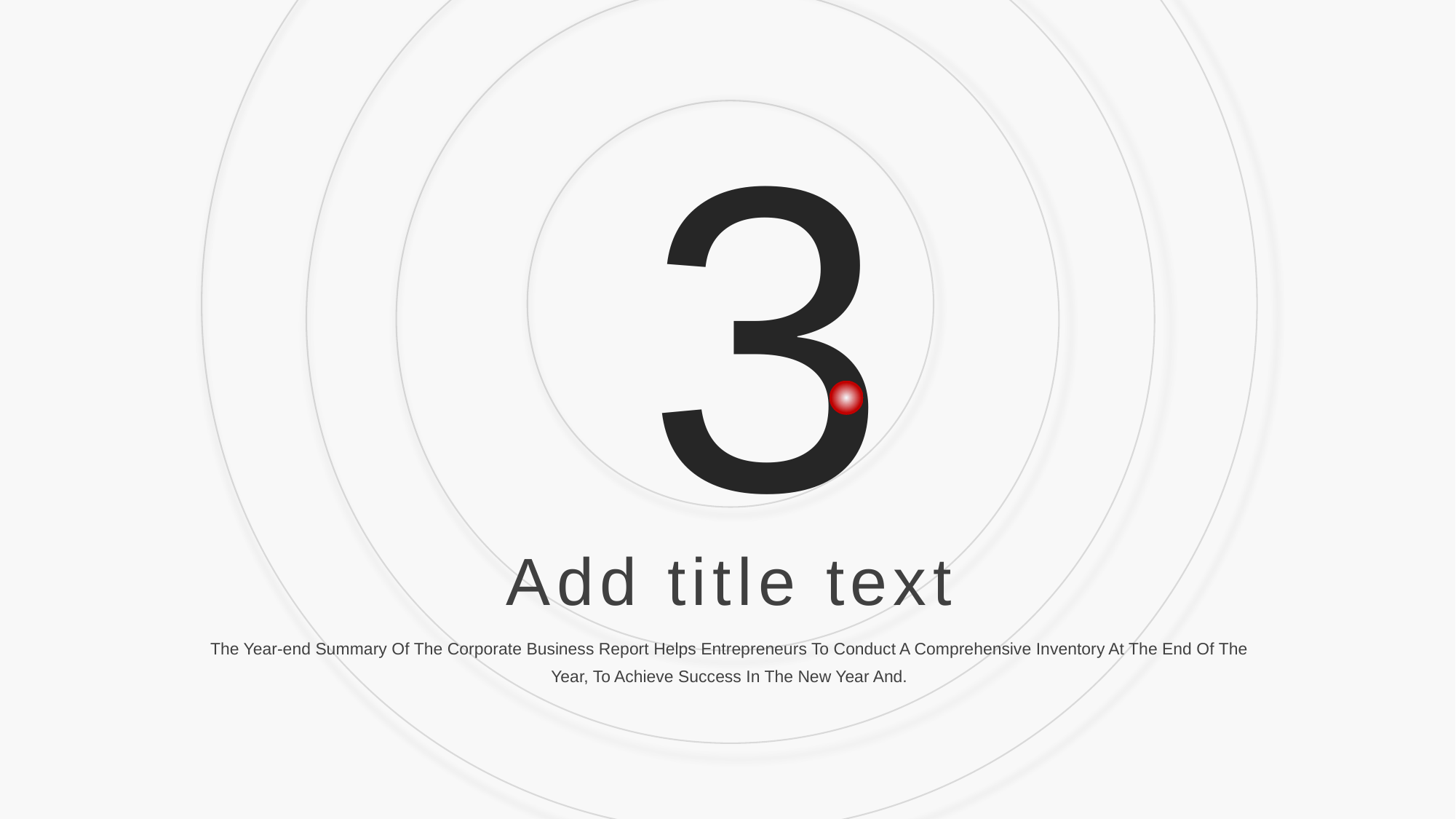

3

Add title text
The Year-end Summary Of The Corporate Business Report Helps Entrepreneurs To Conduct A Comprehensive Inventory At The End Of The Year, To Achieve Success In The New Year And.